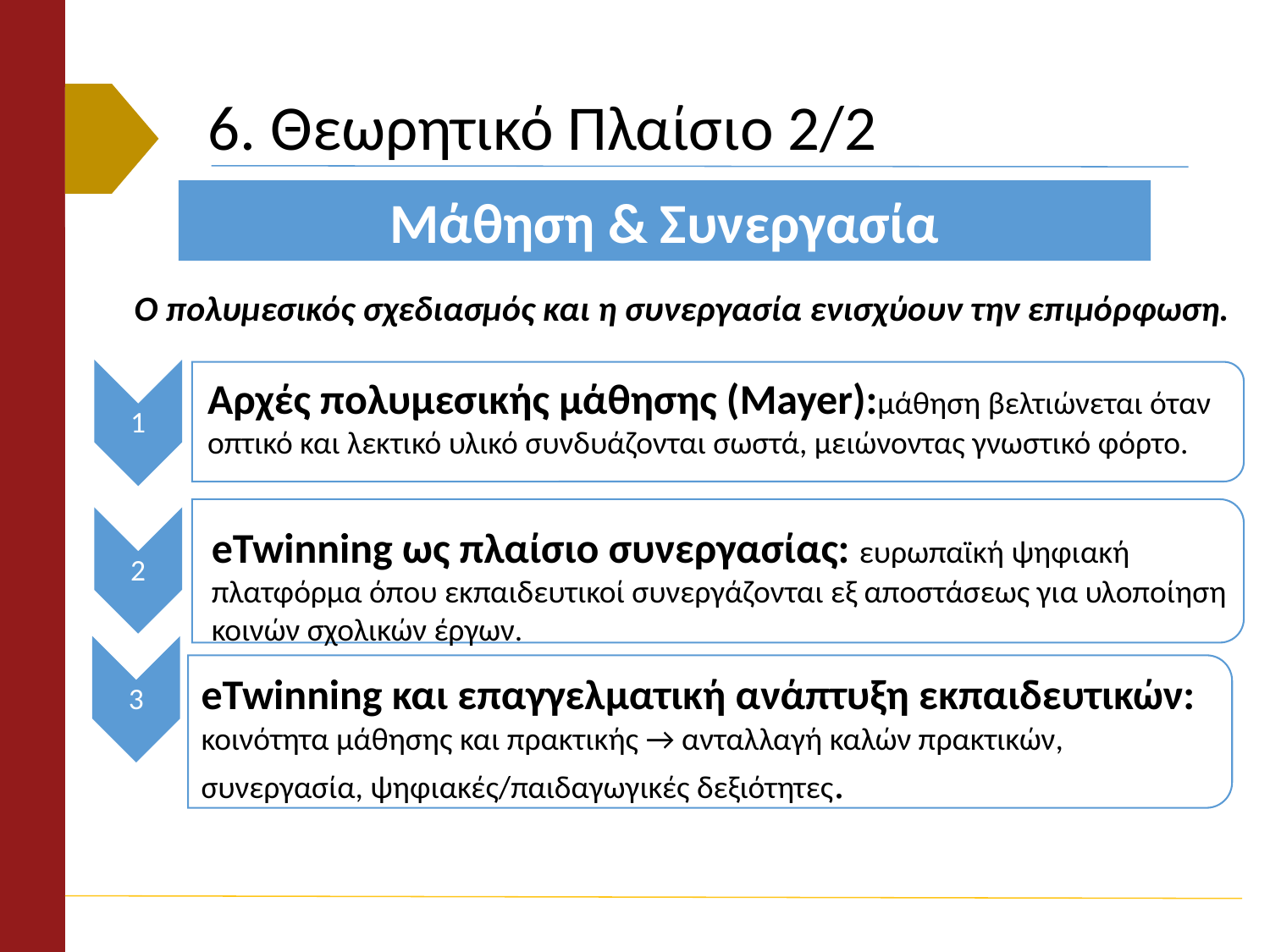

# 6. Θεωρητικό Πλαίσιο 2/2
Μάθηση & Συνεργασία

Ο πολυμεσικός σχεδιασμός και η συνεργασία ενισχύουν την επιμόρφωση.

1
Αρχές πολυμεσικής μάθησης (Mayer):μάθηση βελτιώνεται όταν οπτικό και λεκτικό υλικό συνδυάζονται σωστά, μειώνοντας γνωστικό φόρτο.

2
eTwinning ως πλαίσιο συνεργασίας: ευρωπαϊκή ψηφιακή πλατφόρμα όπου εκπαιδευτικοί συνεργάζονται εξ αποστάσεως για υλοποίηση κοινών σχολικών έργων.

3
eTwinning και επαγγελματική ανάπτυξη εκπαιδευτικών: κοινότητα μάθησης και πρακτικής → ανταλλαγή καλών πρακτικών, συνεργασία, ψηφιακές/παιδαγωγικές δεξιότητες.
5